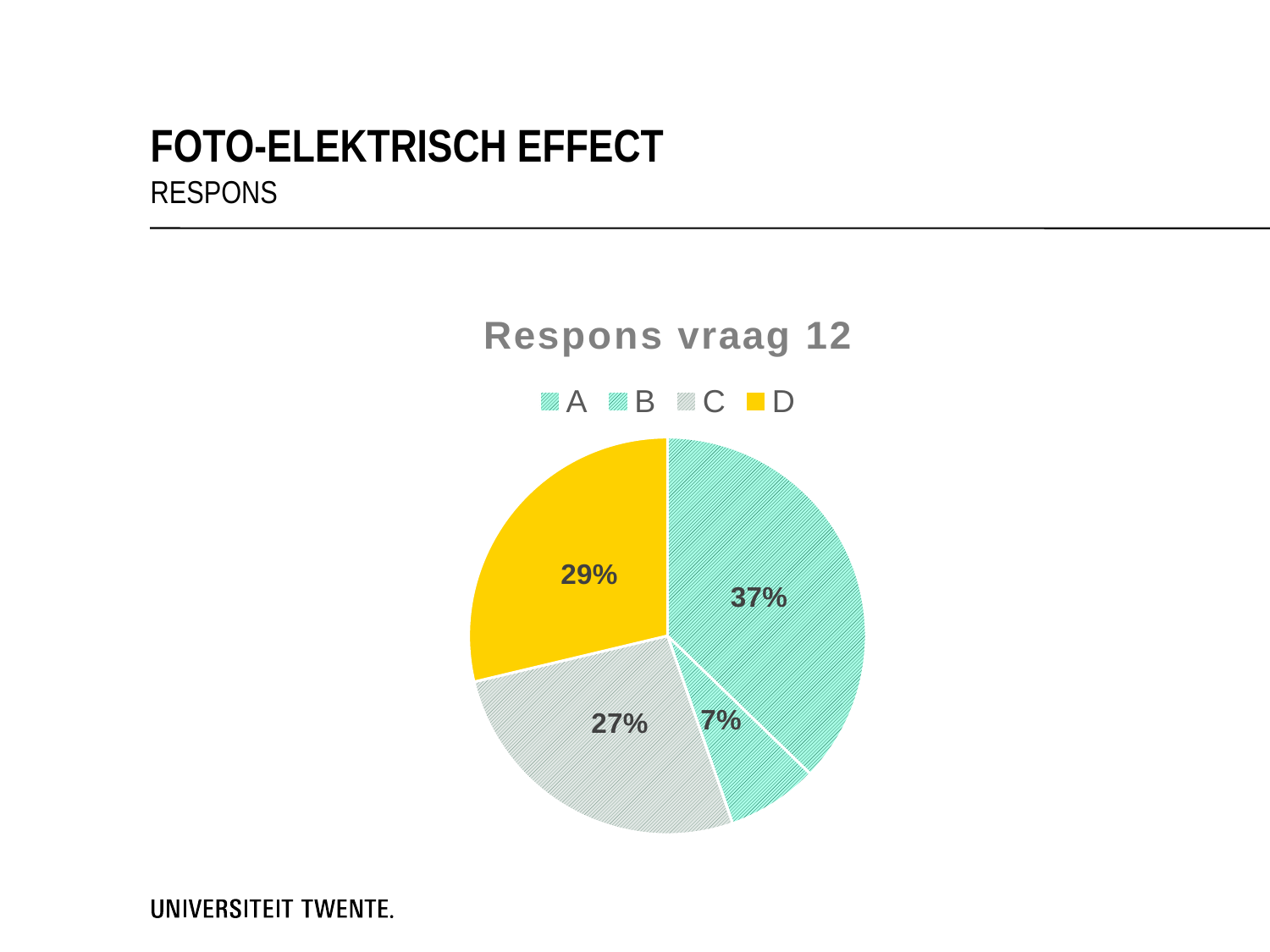

Foto-elektrisch effect
respons

### Chart: Respons vraag 12

| Category |  |
|---|---|
| A | 35.0 |
| B | 7.0 |
| C | 25.0 |
| D | 27.0 |